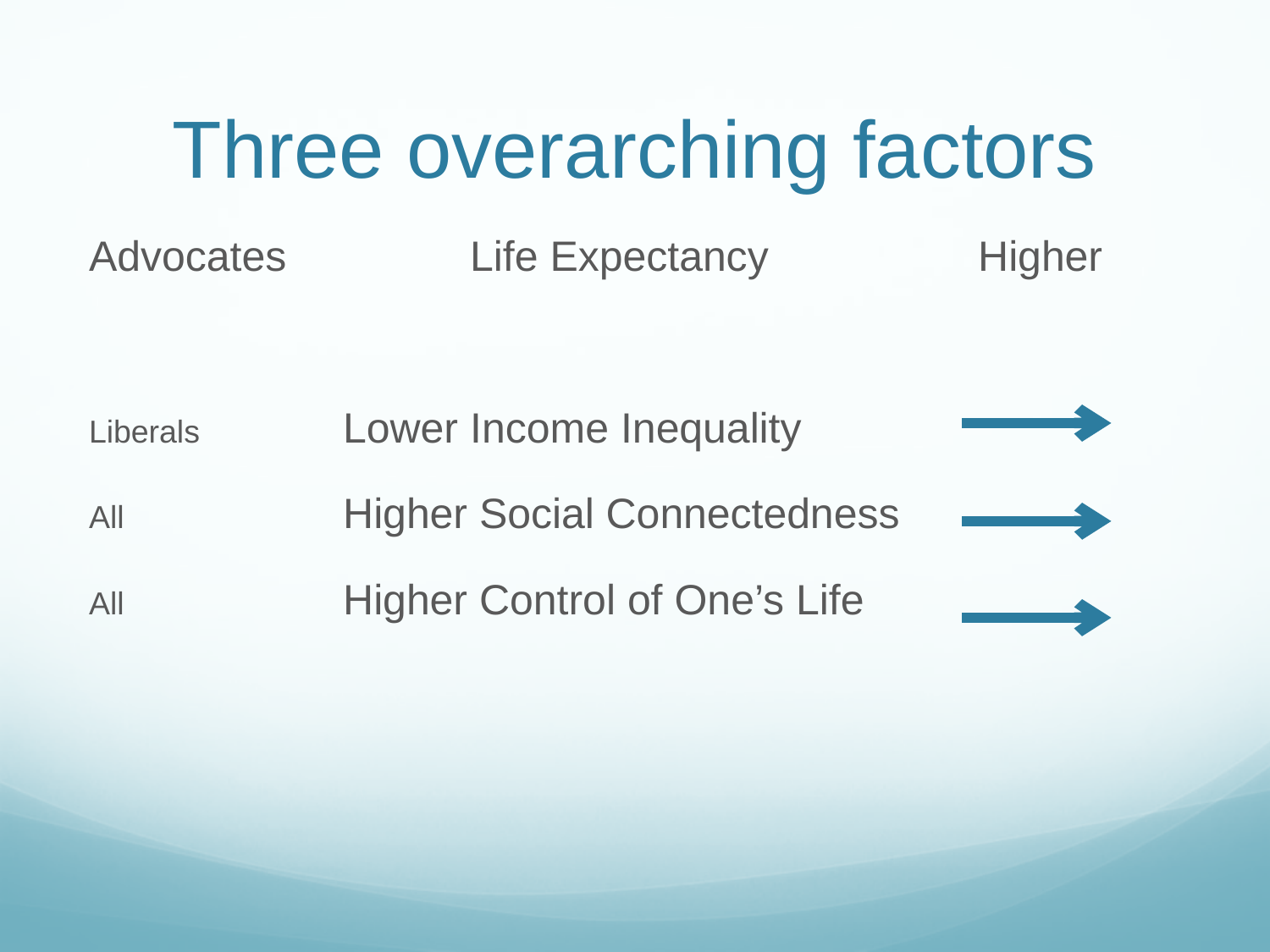

# Three overarching factors
Advocates		Life Expectancy		Higher

Liberals		Lower Income Inequality
All		Higher Social Connectedness
All		Higher Control of One’s Life